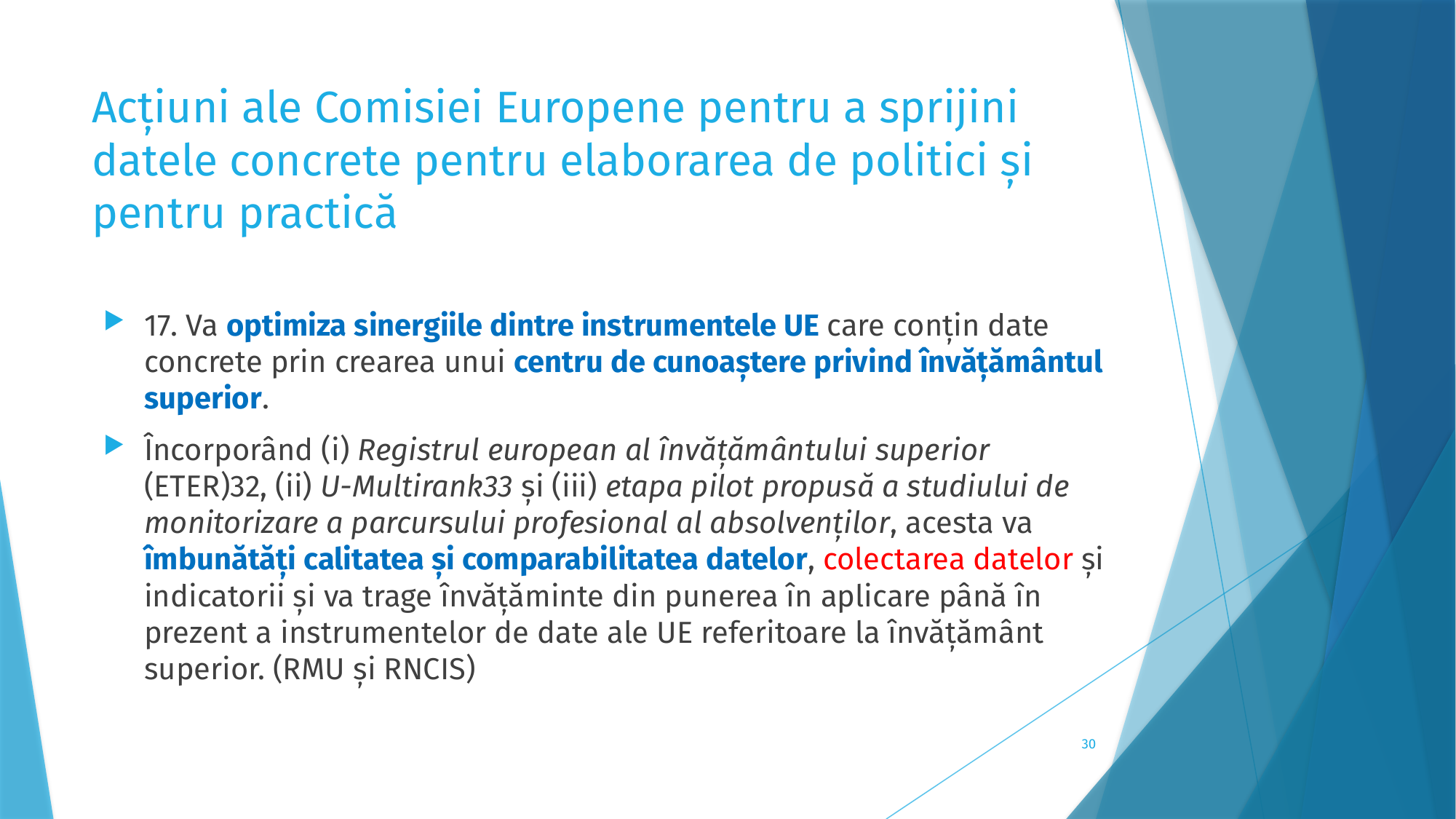

# Acțiuni ale Comisiei Europene pentru a sprijini datele concrete pentru elaborarea de politici și pentru practică
17. Va optimiza sinergiile dintre instrumentele UE care conțin date concrete prin crearea unui centru de cunoaștere privind învățământul superior.
Încorporând (i) Registrul european al învățământului superior (ETER)32, (ii) U-Multirank33 și (iii) etapa pilot propusă a studiului de monitorizare a parcursului profesional al absolvenților, acesta va îmbunătăți calitatea și comparabilitatea datelor, colectarea datelor și indicatorii și va trage învățăminte din punerea în aplicare până în prezent a instrumentelor de date ale UE referitoare la învățământ superior. (RMU și RNCIS)
30